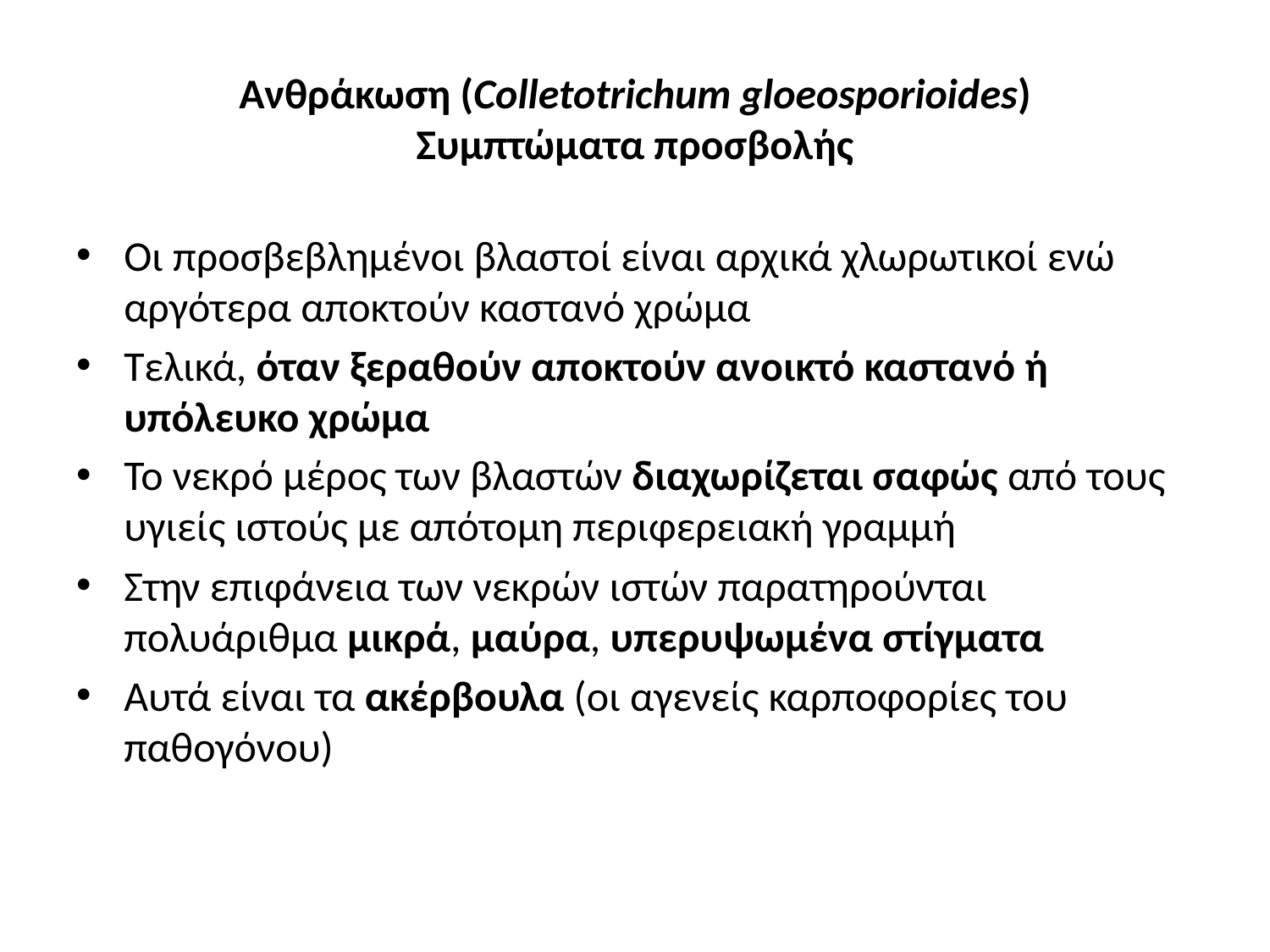

# Ανθράκωση (Colletotrichum gloeosporioides) Συμπτώματα προσβολής
Οι προσβεβλημένοι βλαστοί είναι αρχικά χλωρωτικοί ενώ αργότερα αποκτούν καστανό χρώμα
Τελικά, όταν ξεραθούν αποκτούν ανοικτό καστανό ή υπόλευκο χρώμα
Το νεκρό μέρος των βλαστών διαχωρίζεται σαφώς από τους υγιείς ιστούς με απότομη περιφερειακή γραμμή
Στην επιφάνεια των νεκρών ιστών παρατηρούνται πολυάριθμα μικρά, μαύρα, υπερυψωμένα στίγματα
Αυτά είναι τα ακέρβουλα (οι αγενείς καρποφορίες του παθογόνου)